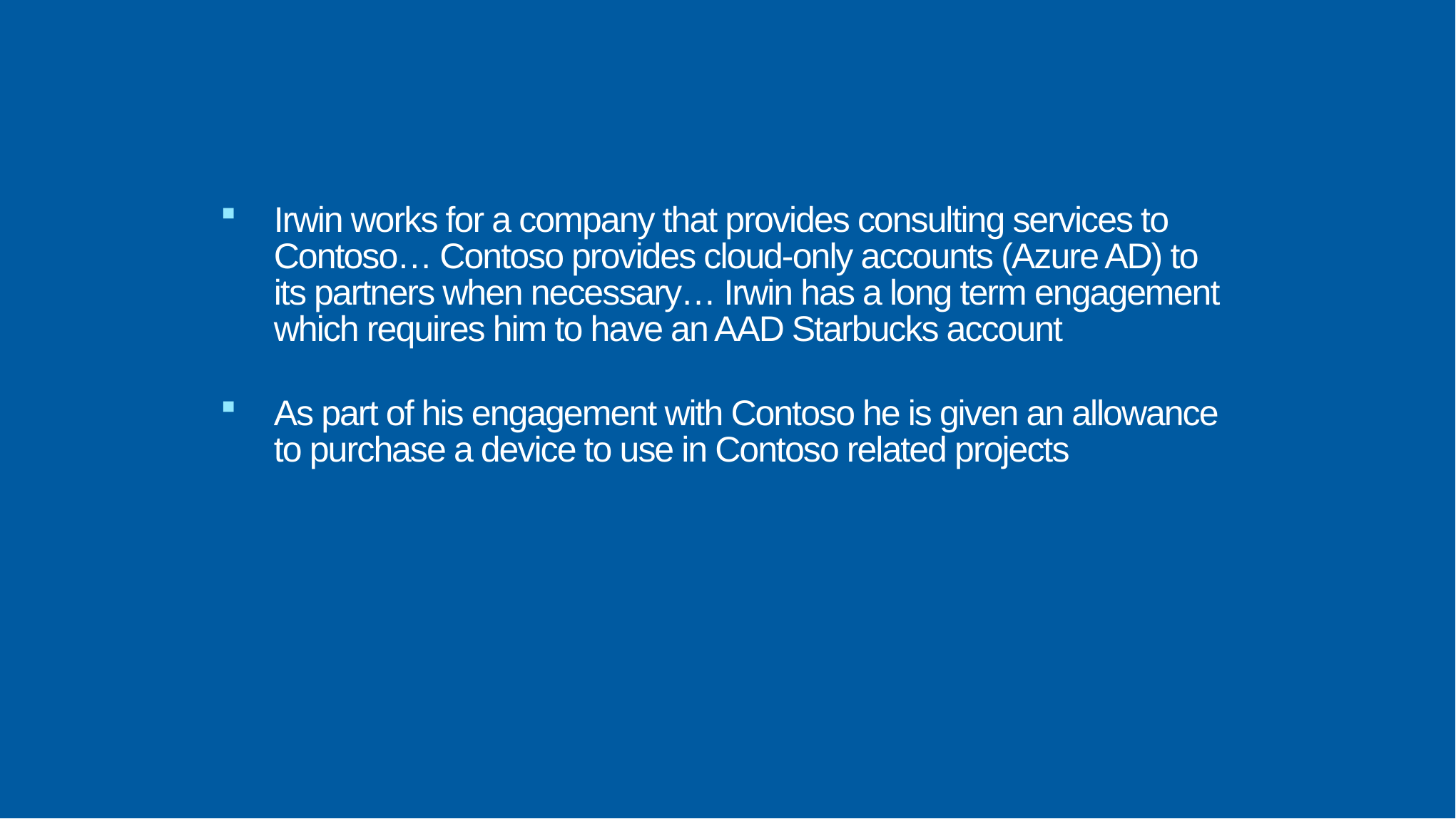

Irwin works for a company that provides consulting services to Contoso… Contoso provides cloud-only accounts (Azure AD) to its partners when necessary… Irwin has a long term engagement which requires him to have an AAD Starbucks account
As part of his engagement with Contoso he is given an allowance to purchase a device to use in Contoso related projects